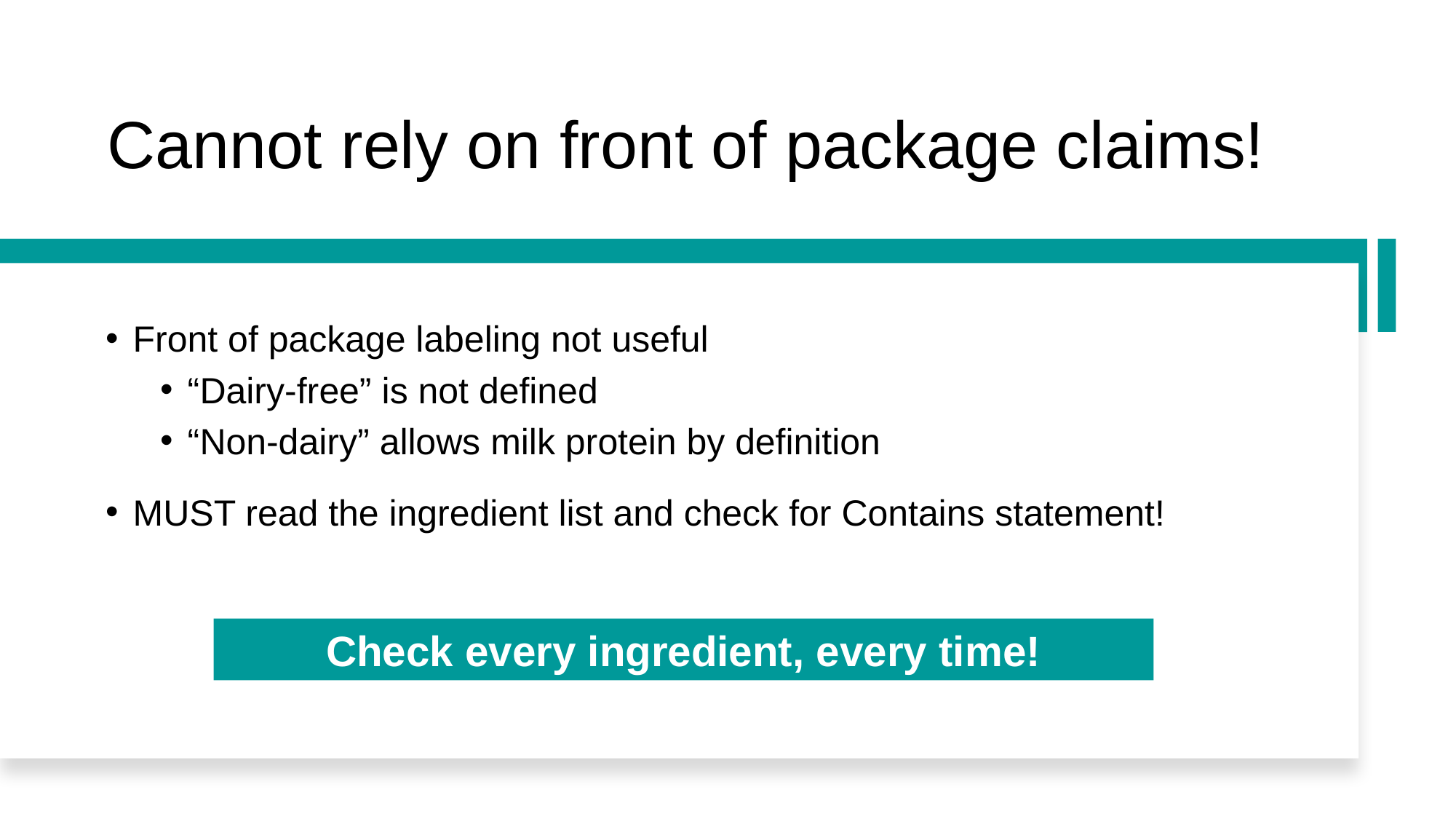

# Cannot rely on front of package claims!

Front of package labeling not useful
“Dairy-free” is not defined
“Non-dairy” allows milk protein by definition
MUST read the ingredient list and check for Contains statement!
Check every ingredient, every time!